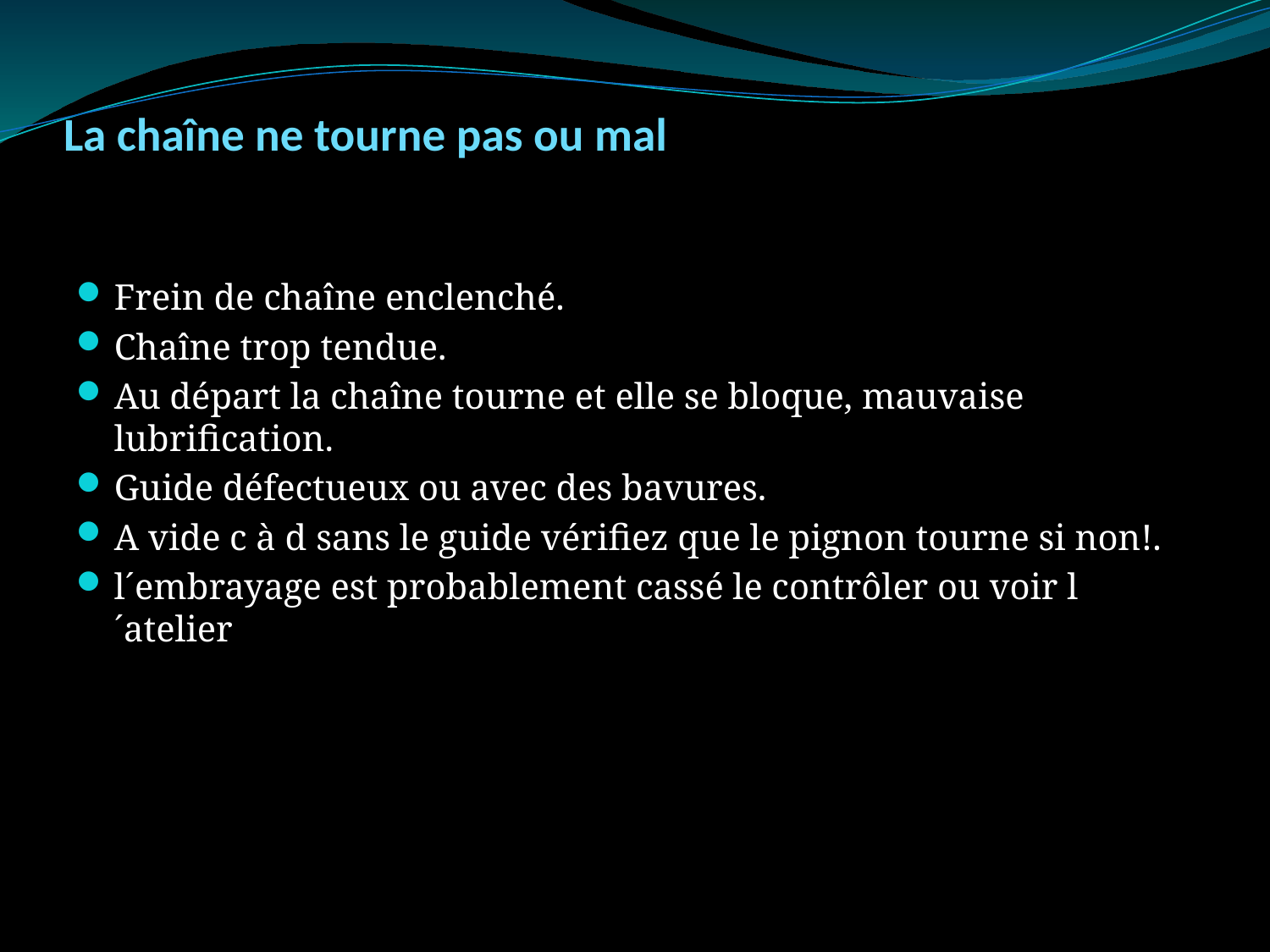

# La chaîne ne tourne pas ou mal
Frein de chaîne enclenché.
Chaîne trop tendue.
Au départ la chaîne tourne et elle se bloque, mauvaise lubrification.
Guide défectueux ou avec des bavures.
A vide c à d sans le guide vérifiez que le pignon tourne si non!.
l´embrayage est probablement cassé le contrôler ou voir l´atelier